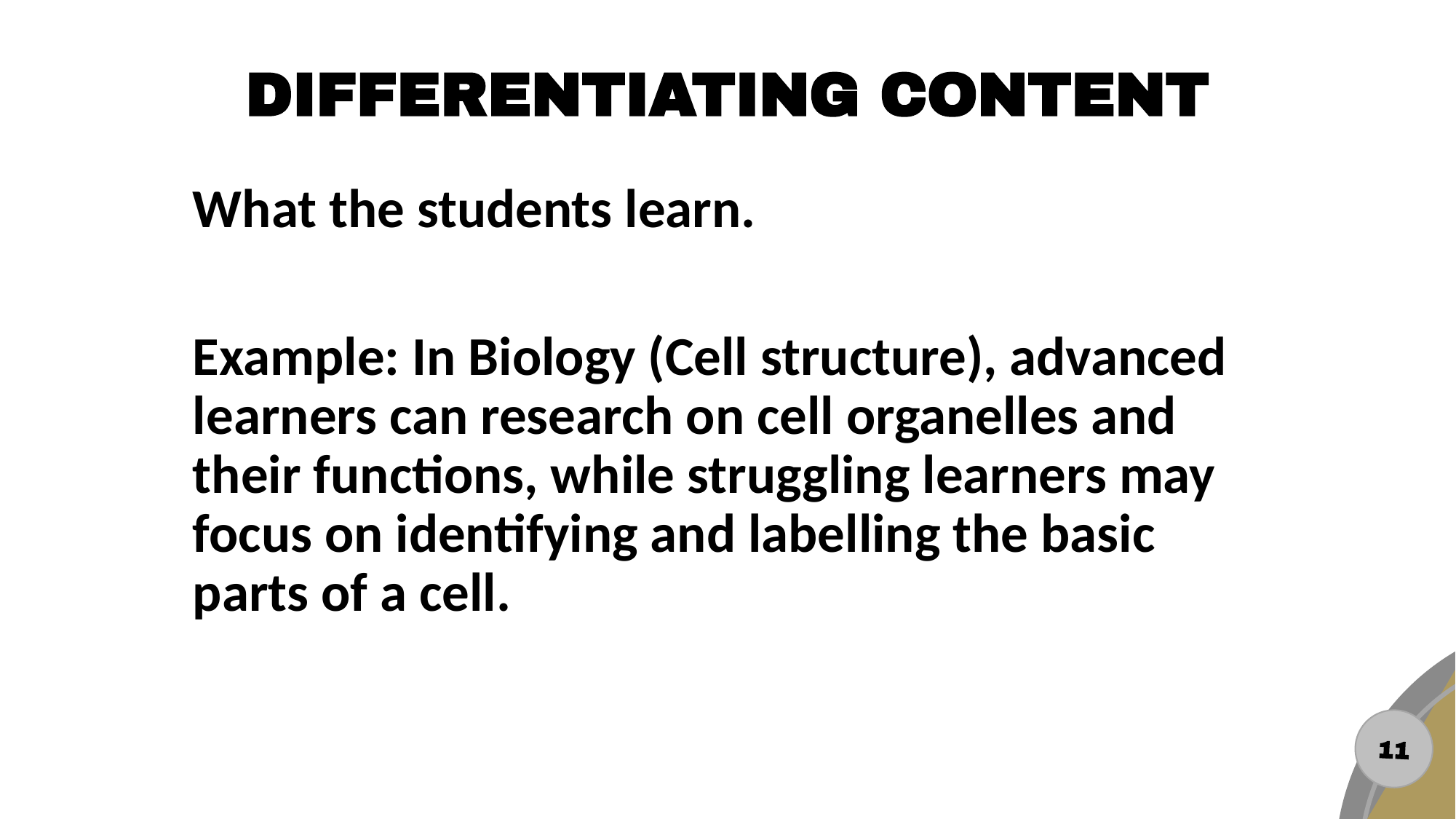

# DIFFERENTIATING CONTENT
What the students learn.

Example: In Biology (Cell structure), advanced learners can research on cell organelles and their functions, while struggling learners may focus on identifying and labelling the basic parts of a cell.

12
11
13
10